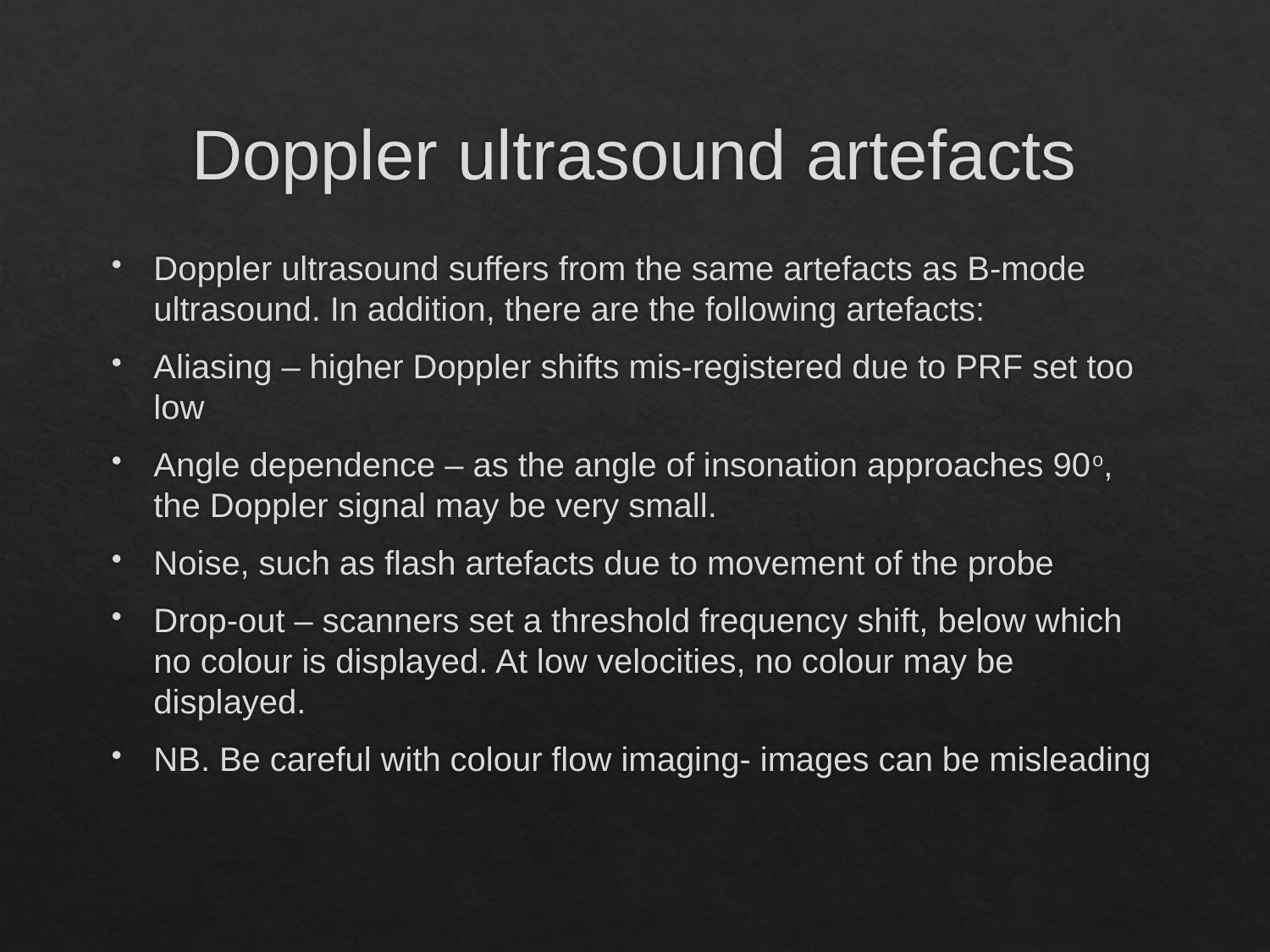

# Doppler ultrasound artefacts
Doppler ultrasound suffers from the same artefacts as B-mode ultrasound. In addition, there are the following artefacts:
Aliasing – higher Doppler shifts mis-registered due to PRF set too low
Angle dependence – as the angle of insonation approaches 90o, the Doppler signal may be very small.
Noise, such as flash artefacts due to movement of the probe
Drop-out – scanners set a threshold frequency shift, below which no colour is displayed. At low velocities, no colour may be displayed.
NB. Be careful with colour flow imaging- images can be misleading